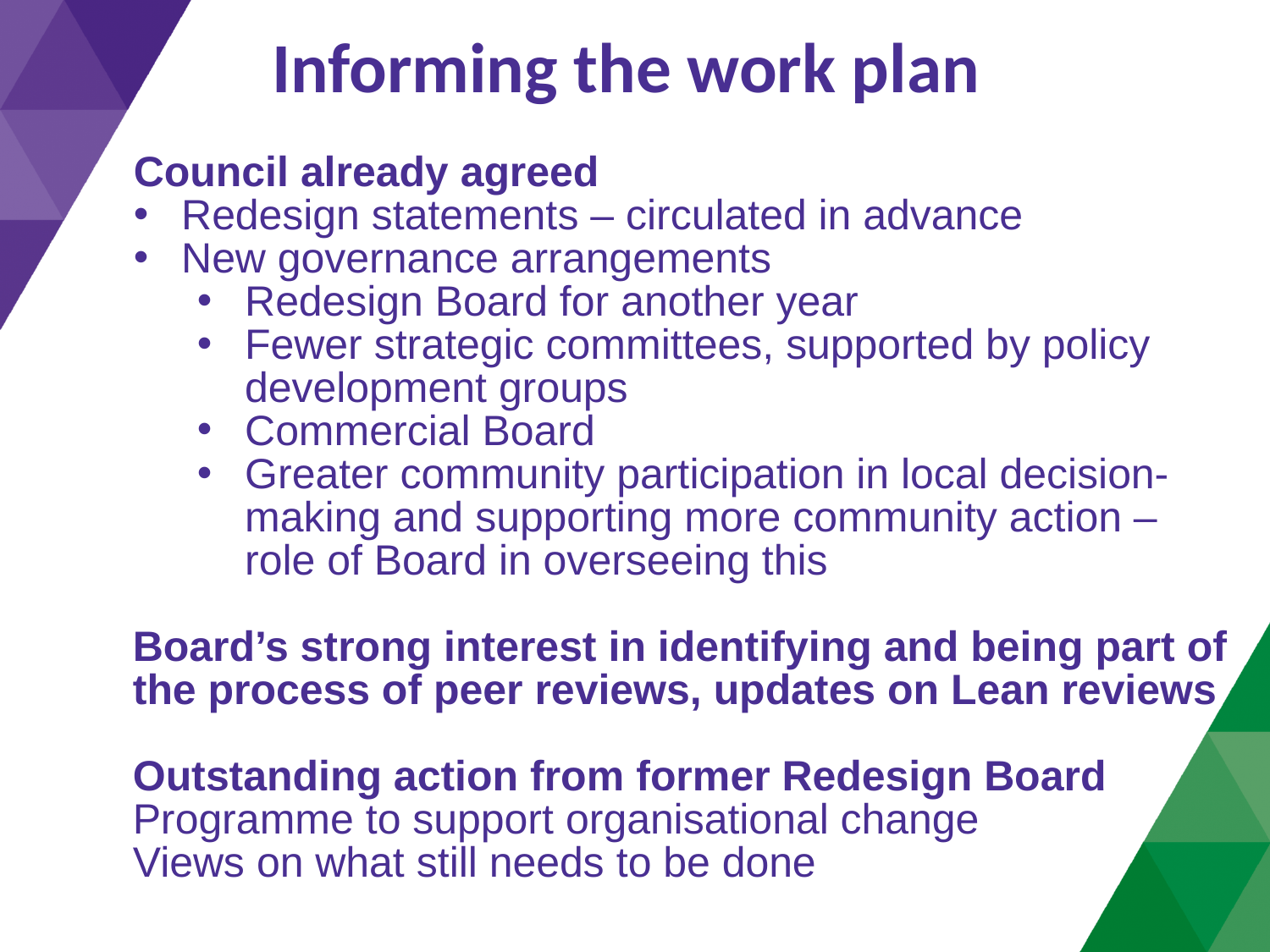

Informing the work plan
Council already agreed
Redesign statements – circulated in advance
New governance arrangements
Redesign Board for another year
Fewer strategic committees, supported by policy development groups
Commercial Board
Greater community participation in local decision-making and supporting more community action – role of Board in overseeing this

Board’s strong interest in identifying and being part of the process of peer reviews, updates on Lean reviews

Outstanding action from former Redesign Board  Programme to support organisational change
Views on what still needs to be done